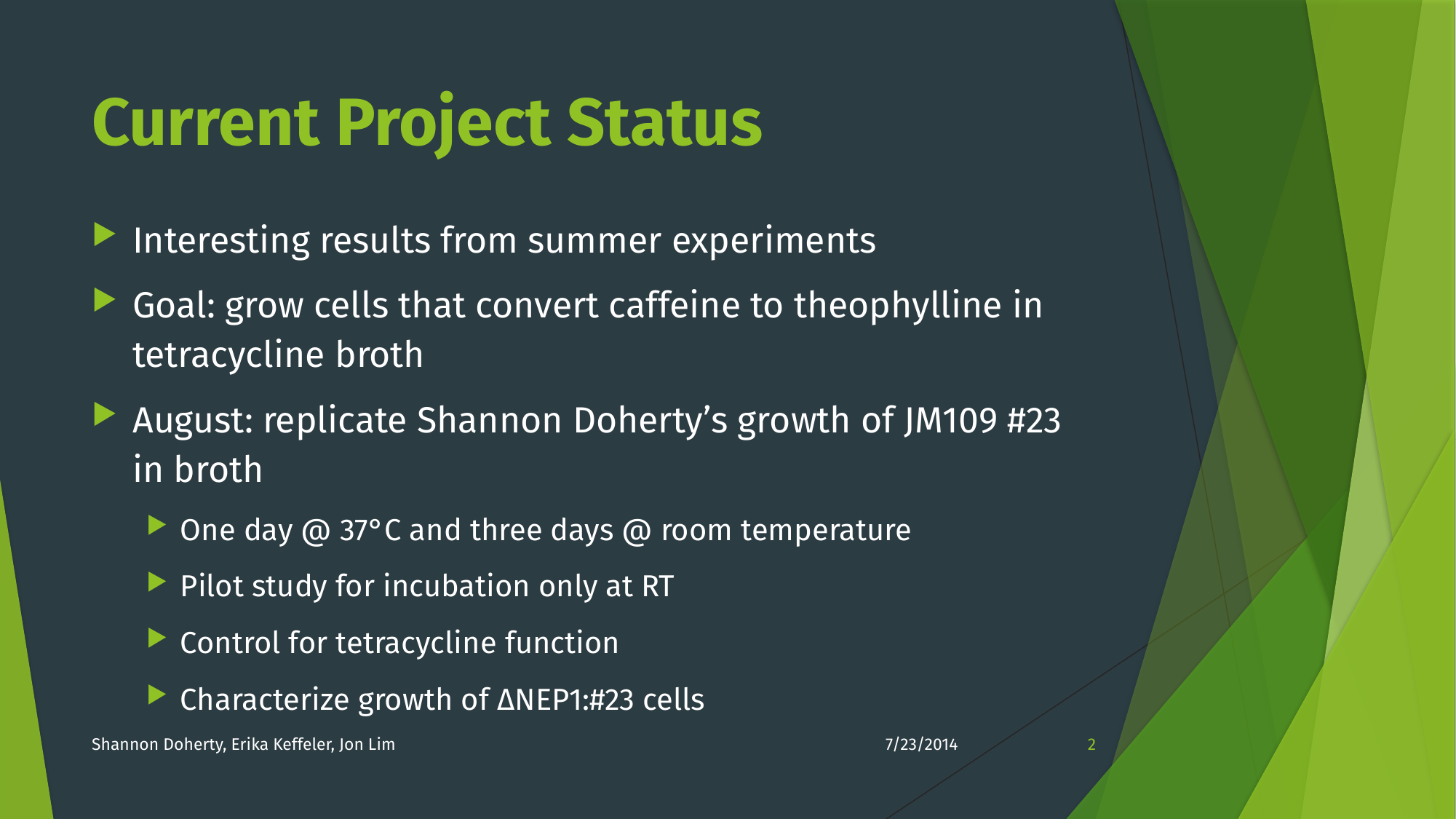

# Current Project Status
Interesting results from summer experiments
Goal: grow cells that convert caffeine to theophylline in tetracycline broth
August: replicate Shannon Doherty’s growth of JM109 #23 in broth
One day @ 37°C and three days @ room temperature
Pilot study for incubation only at RT
Control for tetracycline function
Characterize growth of ΔNEP1:#23 cells
Shannon Doherty, Erika Keffeler, Jon Lim
7/23/2014
2